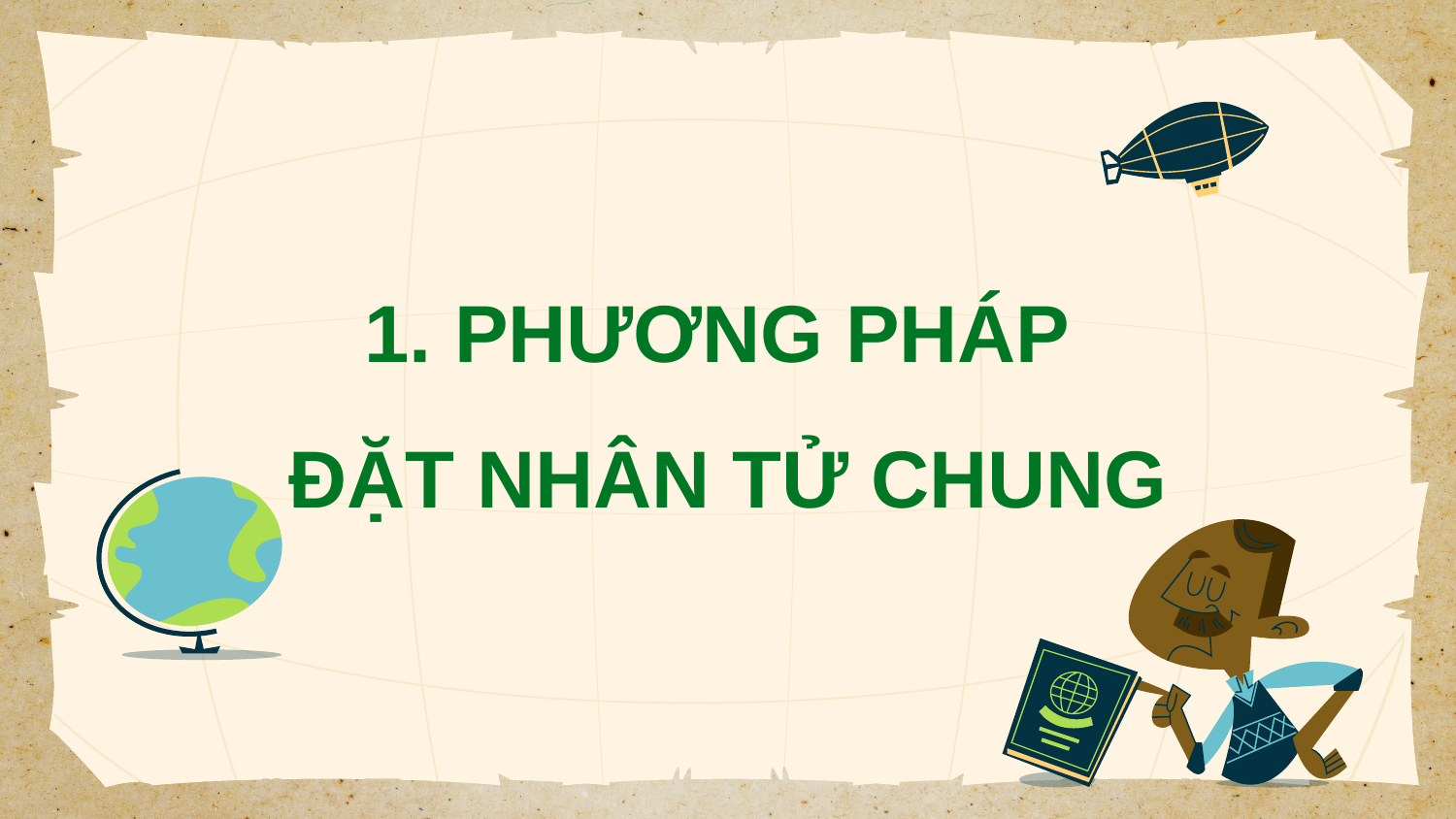

1. PHƯƠNG PHÁP
ĐẶT NHÂN TỬ CHUNG